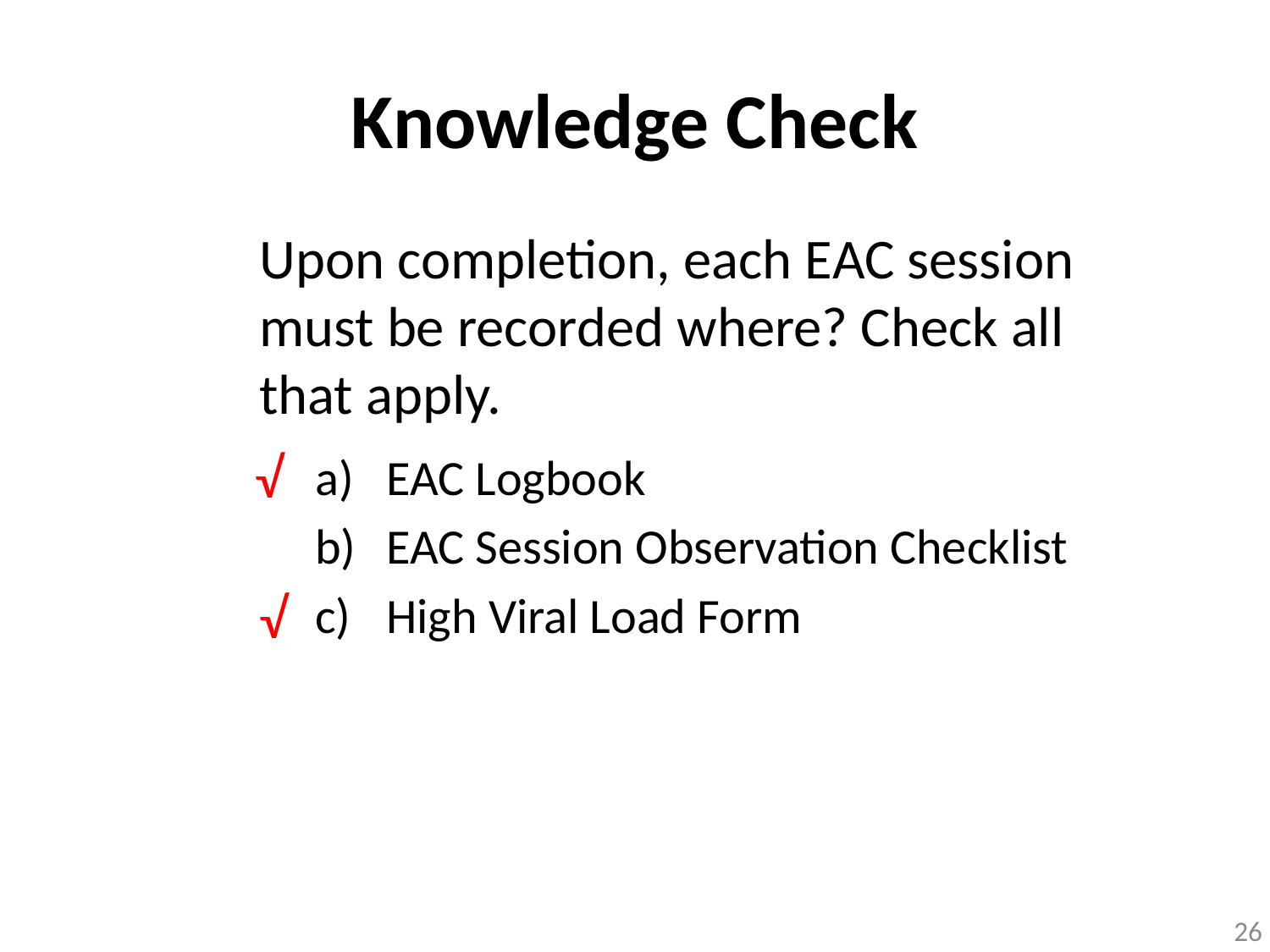

# Knowledge Check
Upon completion, each EAC session must be recorded where? Check all that apply.
EAC Logbook
EAC Session Observation Checklist
High Viral Load Form
√
√
26